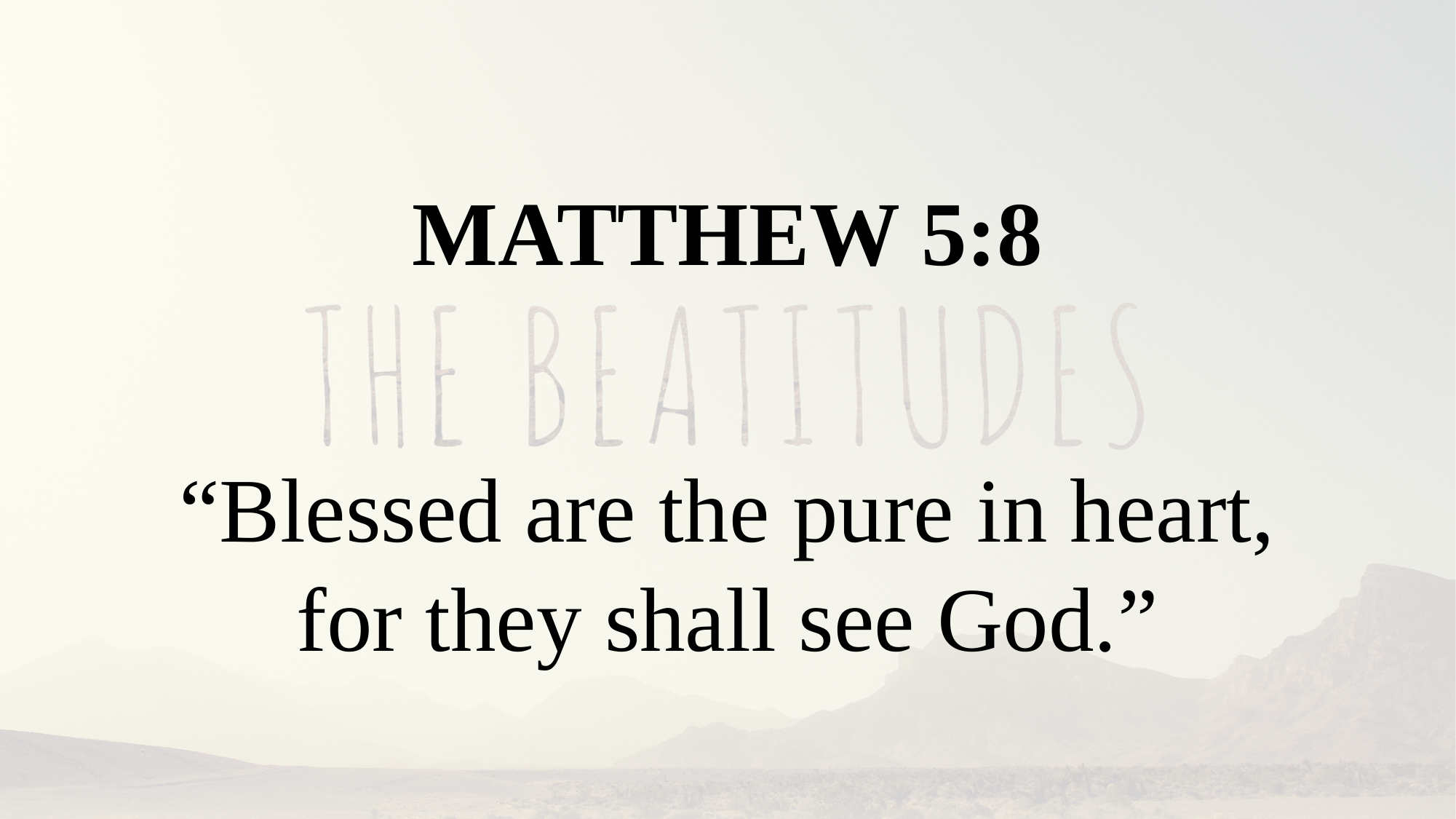

MATTHEW 5:8

“Blessed are the pure in heart, for they shall see God.”